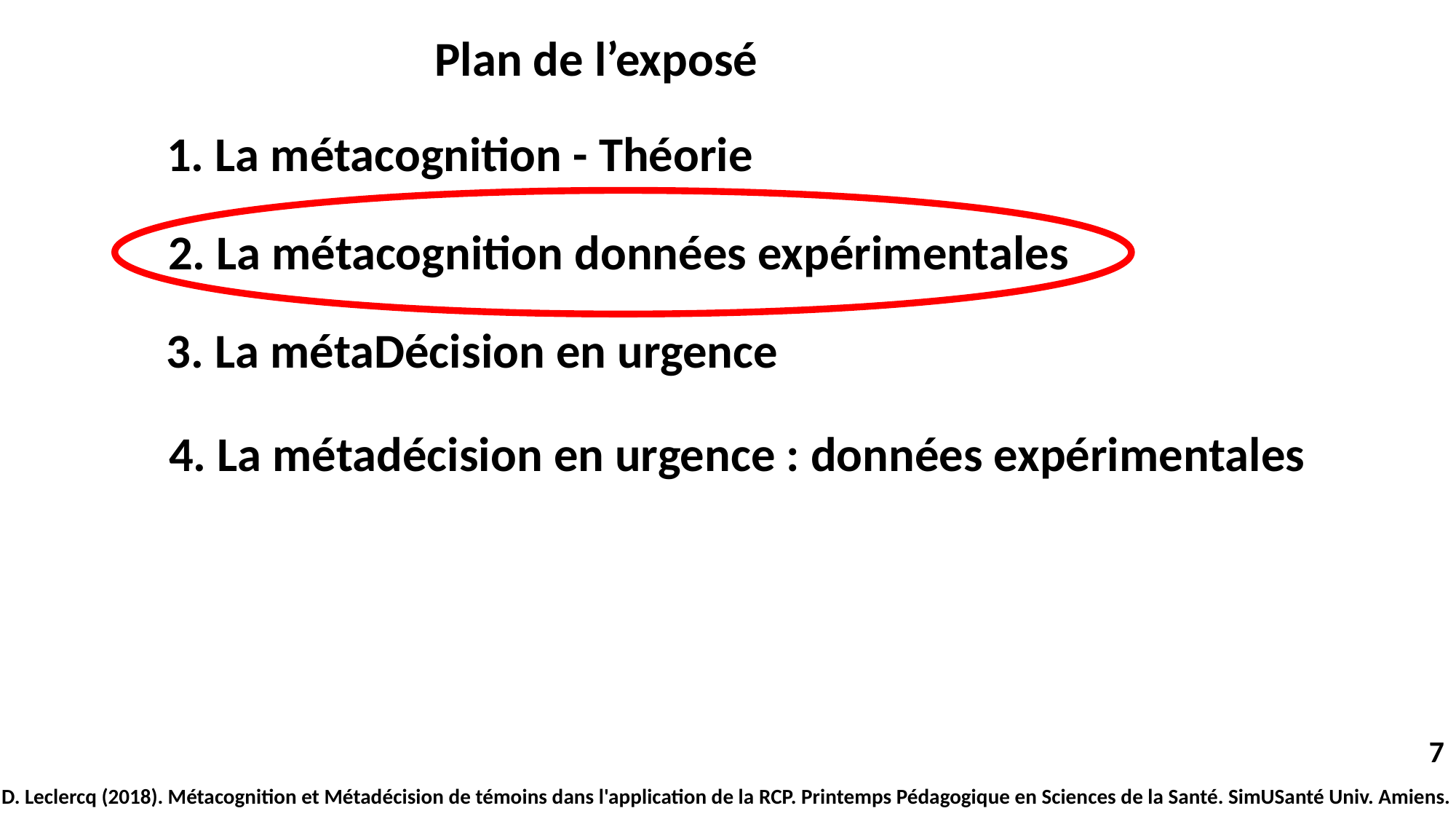

Plan de l’exposé
1. La métacognition - Théorie

2. La métacognition données expérimentales
3. La métaDécision en urgence
4. La métadécision en urgence : données expérimentales
7
D. Leclercq (2018). Métacognition et Métadécision de témoins dans l'application de la RCP. Printemps Pédagogique en Sciences de la Santé. SimUSanté Univ. Amiens.